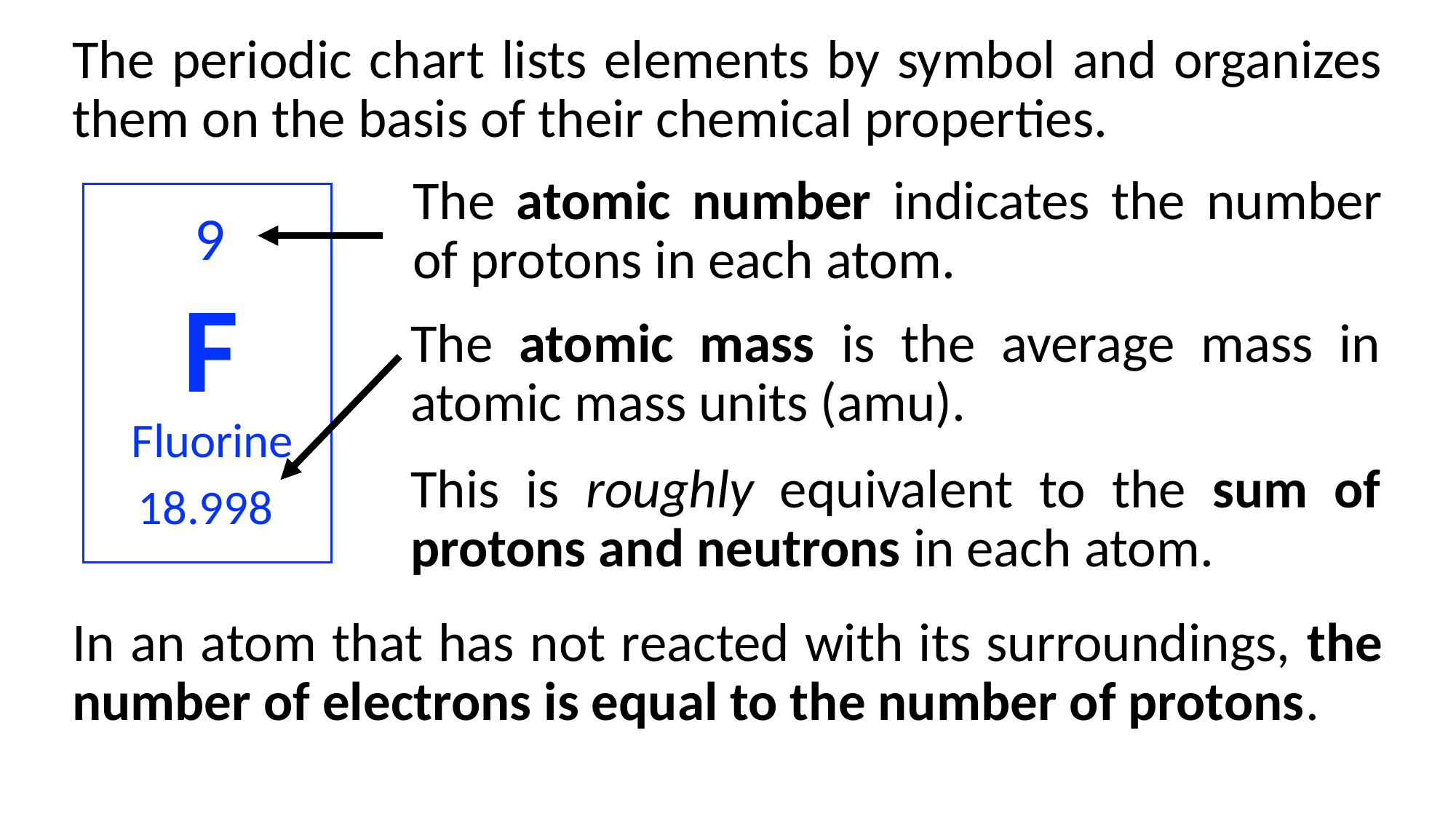

The periodic chart lists elements by symbol and organizes them on the basis of their chemical properties.
The atomic number indicates the number of protons in each atom.

9
F
The atomic mass is the average mass in atomic mass units (amu).
Fluorine
This is roughly equivalent to the sum of protons and neutrons in each atom.
18.998
# In an atom that has not reacted with its surroundings, the number of electrons is equal to the number of protons.